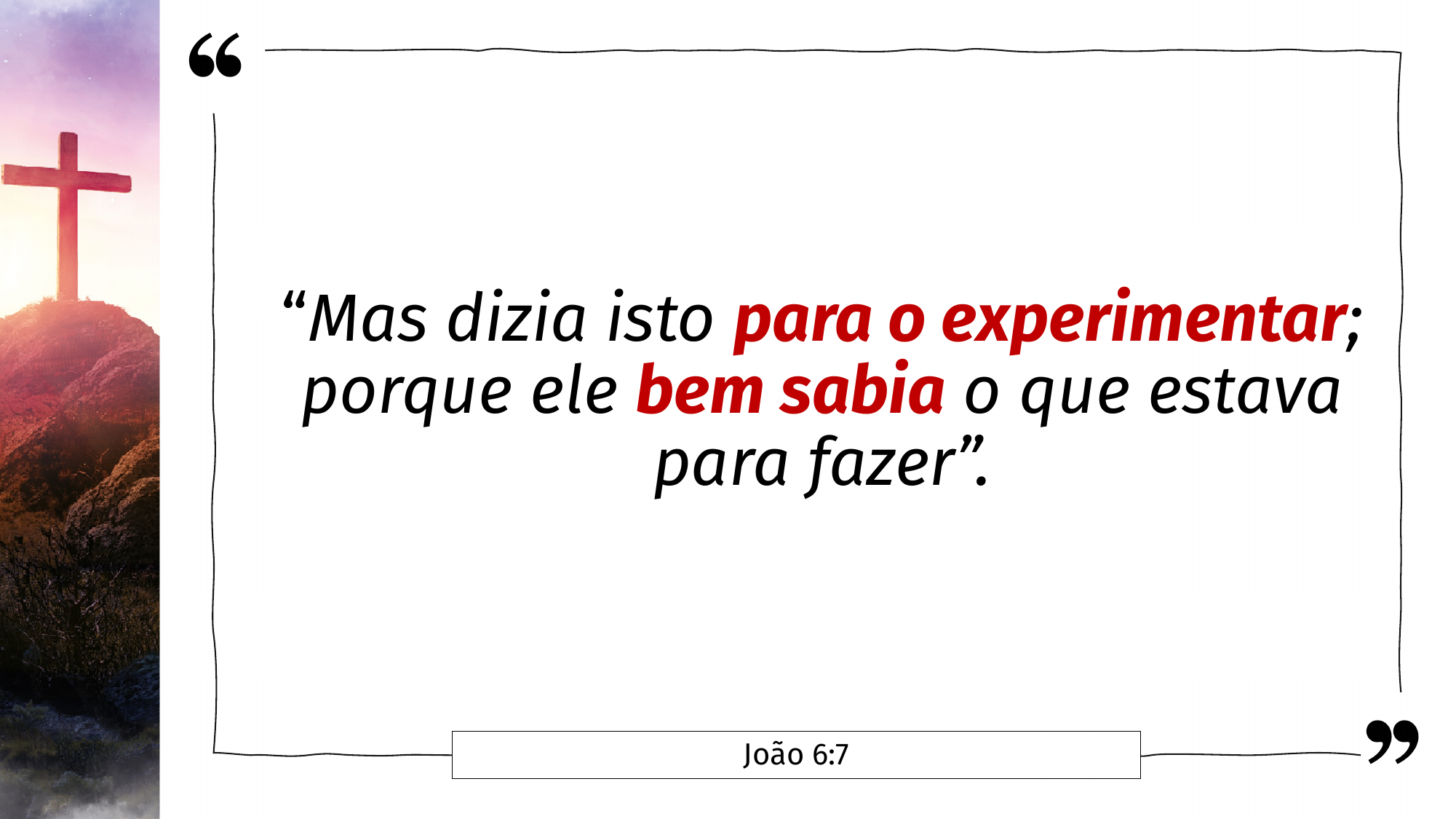

“Mas dizia isto para o experimentar; porque ele bem sabia o que estava para fazer”.
# João 6:7